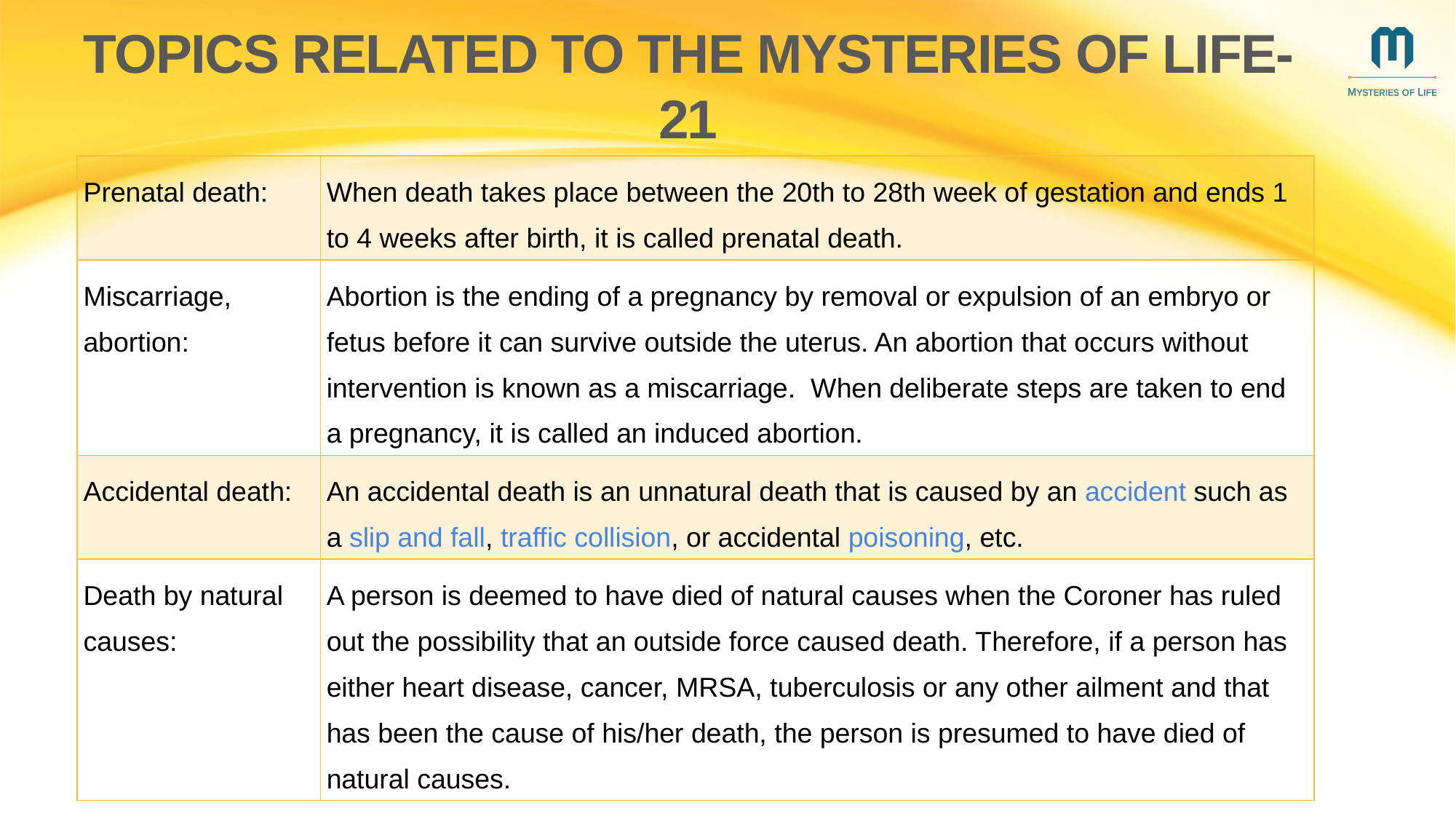

# topics related to the mysteries of life- 21
| Prenatal death: | When death takes place between the 20th to 28th week of gestation and ends 1 to 4 weeks after birth, it is called prenatal death. |
| --- | --- |
| Miscarriage, abortion: | Abortion is the ending of a pregnancy by removal or expulsion of an embryo or fetus before it can survive outside the uterus. An abortion that occurs without intervention is known as a miscarriage. When deliberate steps are taken to end a pregnancy, it is called an induced abortion. |
| Accidental death: | An accidental death is an unnatural death that is caused by an accident such as a slip and fall, traffic collision, or accidental poisoning, etc. |
| Death by natural causes: | A person is deemed to have died of natural causes when the Coroner has ruled out the possibility that an outside force caused death. Therefore, if a person has either heart disease, cancer, MRSA, tuberculosis or any other ailment and that has been the cause of his/her death, the person is presumed to have died of natural causes. |